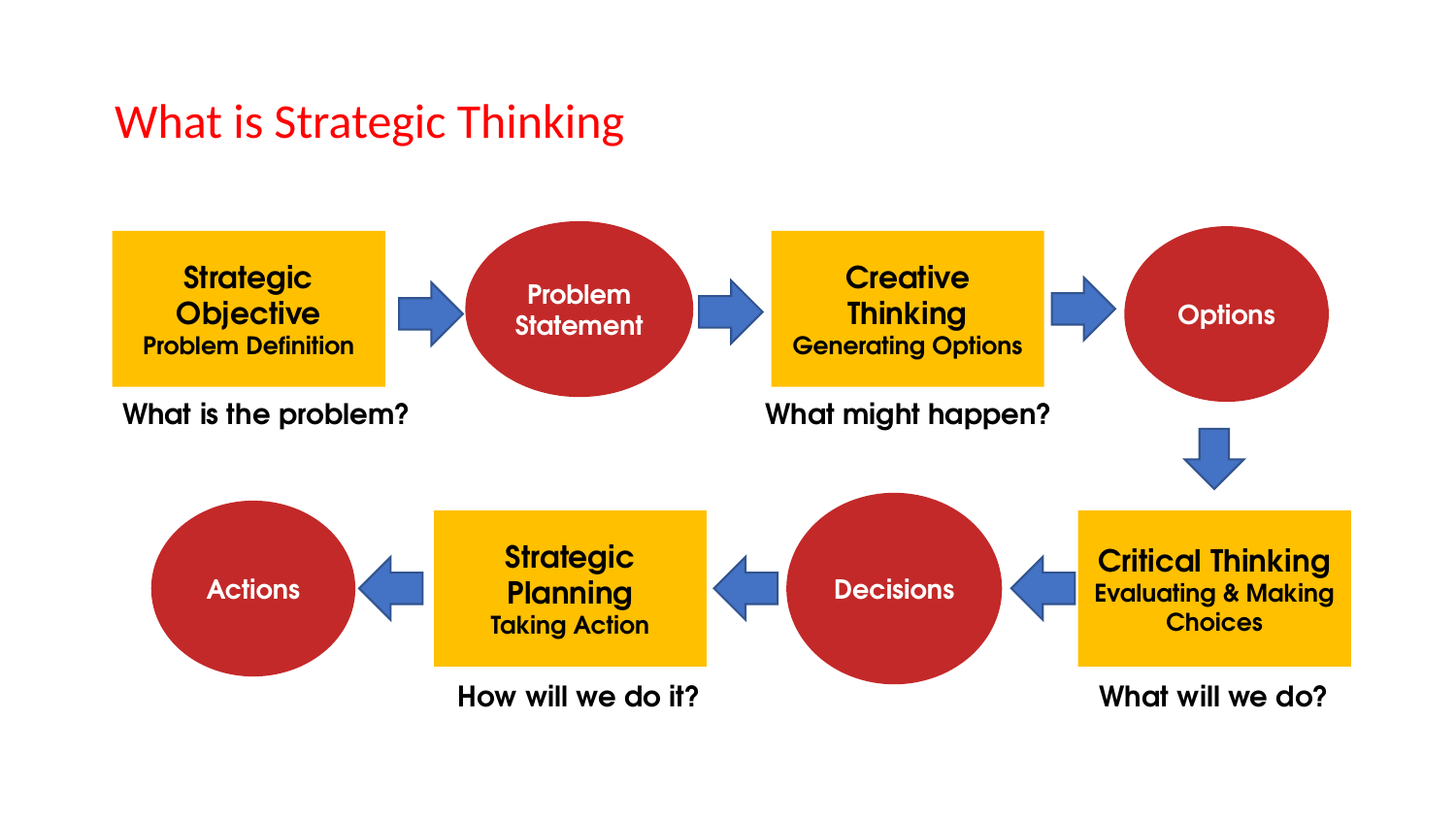

# What is Strategic Thinking
Problem Statement
Options
Strategic Objective
Problem Definition
Creative Thinking
Generating Options

What is the problem?
What might happen?

Decisions
Actions
Strategic Planning
Taking Action
Critical Thinking
Evaluating & Making Choices

How will we do it?
What will we do?